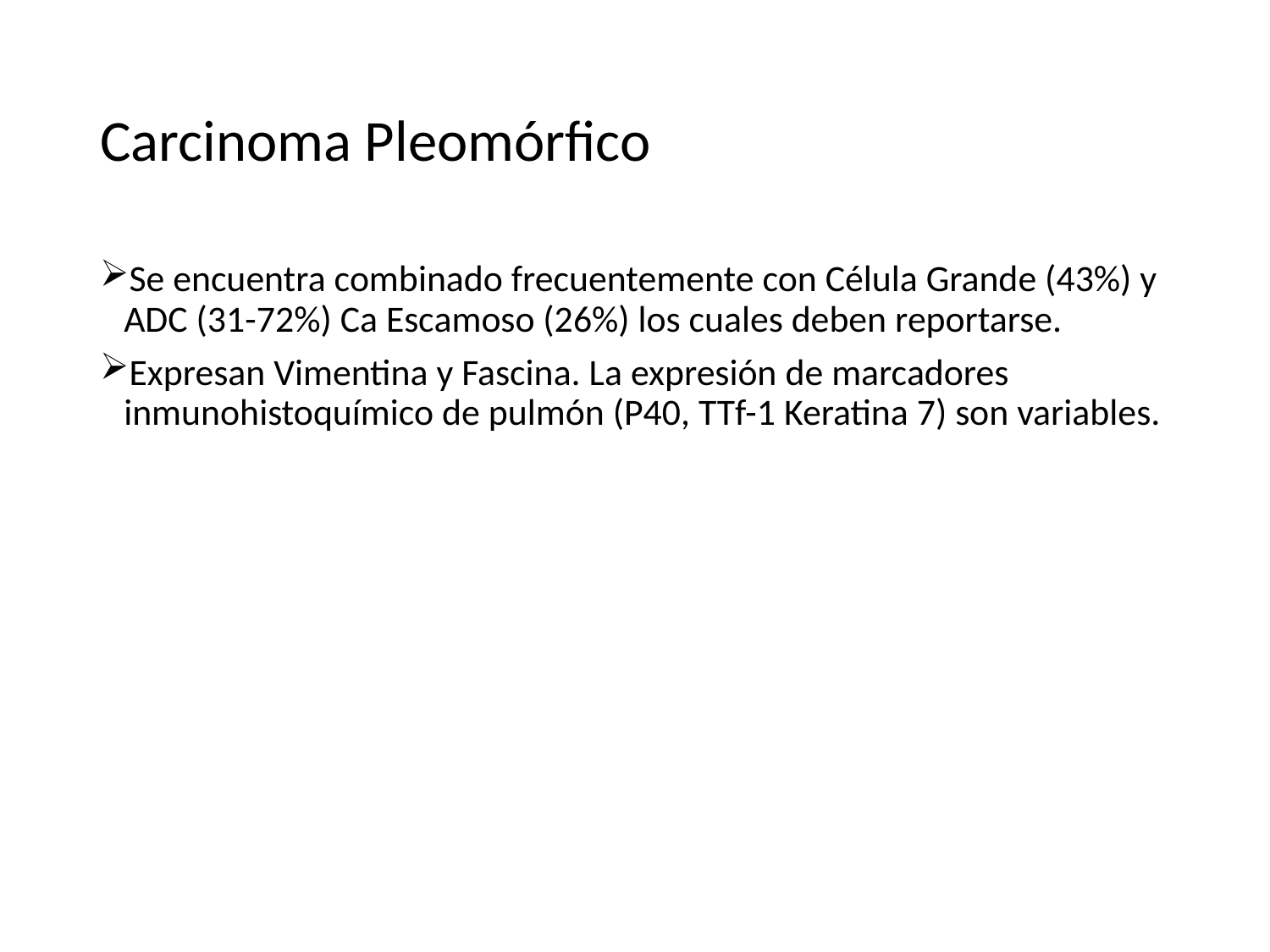

# Carcinoma Pleomórfico
Se encuentra combinado frecuentemente con Célula Grande (43%) y ADC (31-72%) Ca Escamoso (26%) los cuales deben reportarse.
Expresan Vimentina y Fascina. La expresión de marcadores inmunohistoquímico de pulmón (P40, TTf-1 Keratina 7) son variables.